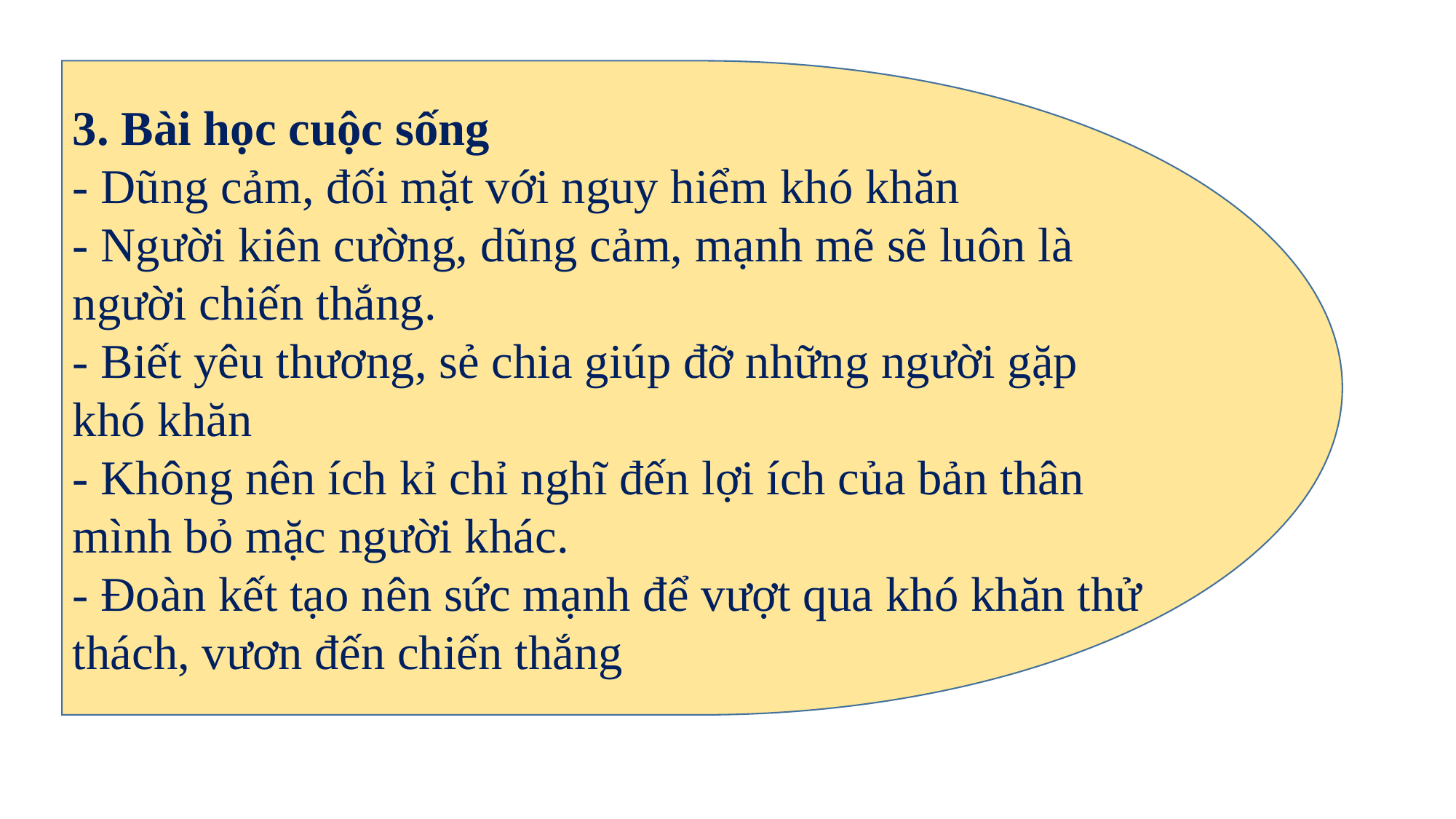

3. Bài học cuộc sống
- Dũng cảm, đối mặt với nguy hiểm khó khăn
- Người kiên cường, dũng cảm, mạnh mẽ sẽ luôn là người chiến thắng.
- Biết yêu thương, sẻ chia giúp đỡ những người gặp khó khăn
- Không nên ích kỉ chỉ nghĩ đến lợi ích của bản thân mình bỏ mặc người khác.
- Đoàn kết tạo nên sức mạnh để vượt qua khó khăn thử thách, vươn đến chiến thắng